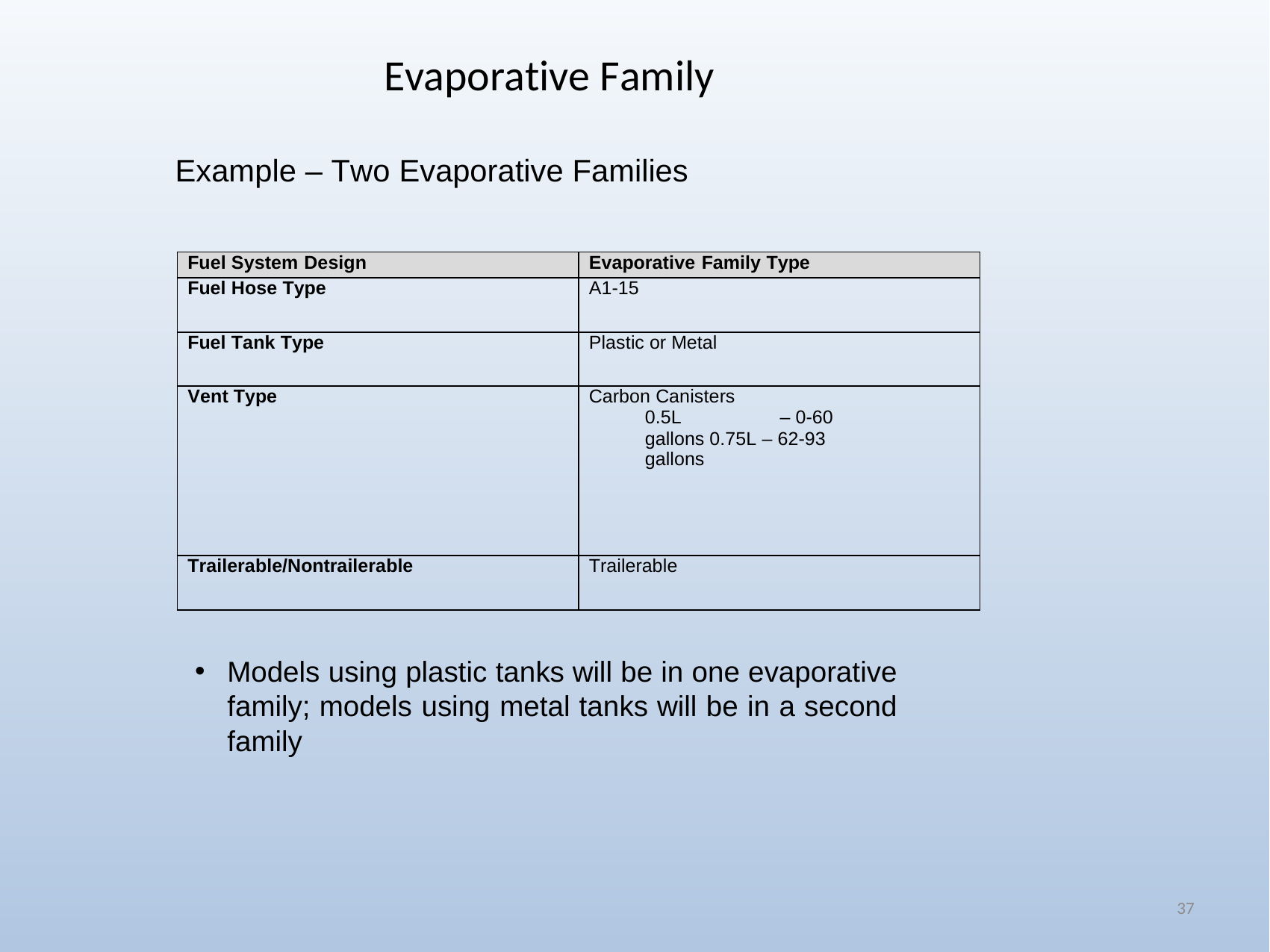

# Evaporative Family
Example – Two Evaporative Families
| Fuel System Design | Evaporative Family Type |
| --- | --- |
| Fuel Hose Type | A1-15 |
| Fuel Tank Type | Plastic or Metal |
| Vent Type | Carbon Canisters 0.5L – 0-60 gallons 0.75L – 62-93 gallons |
| Trailerable/Nontrailerable | Trailerable |
Models using plastic tanks will be in one evaporative family; models using metal tanks will be in a second family
37